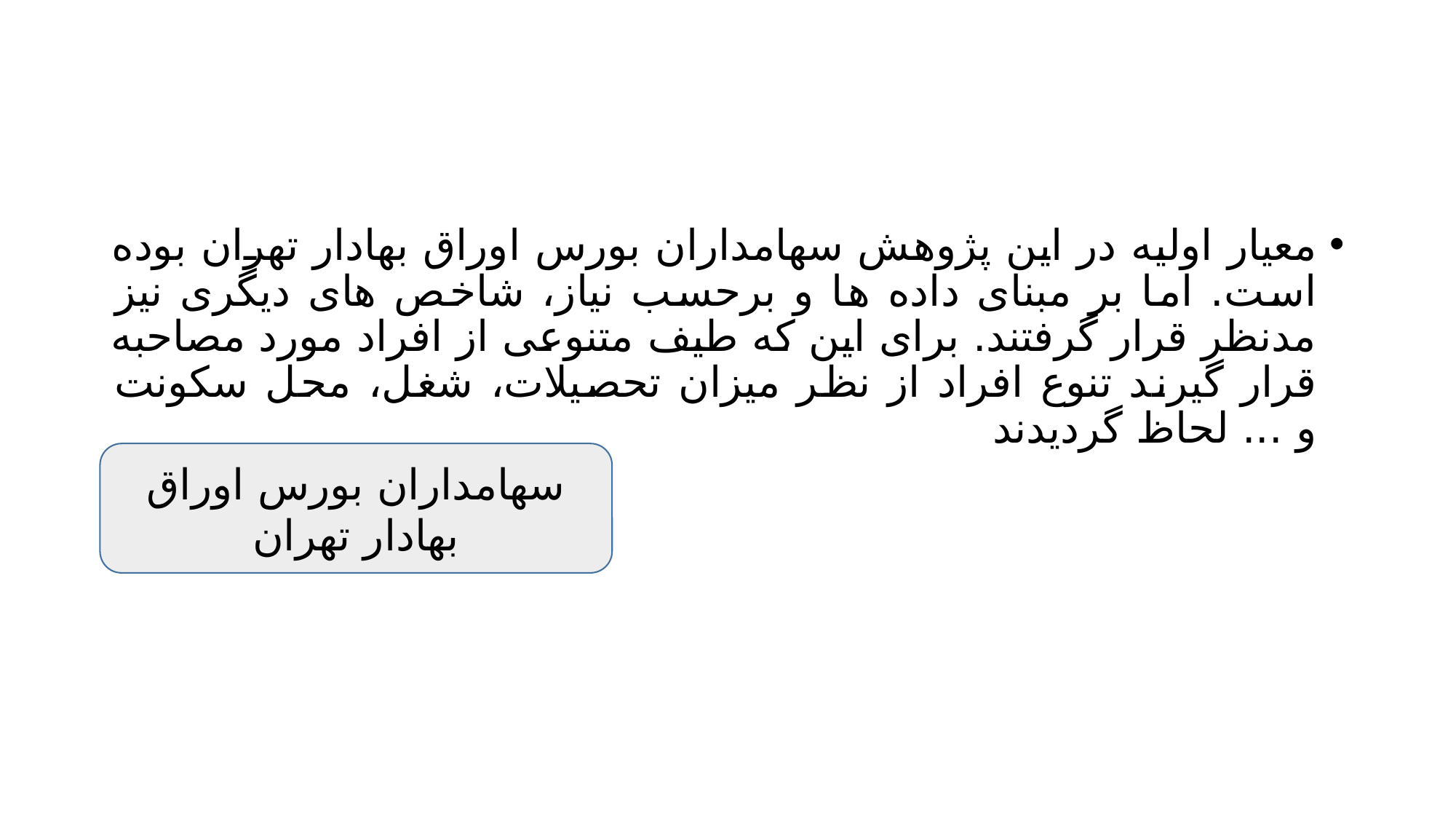

#
معیار اولیه در این پژوهش سهامداران بورس اوراق بهادار تهران بوده است. اما بر مبنای داده ها و برحسب نیاز، شاخص های دیگری نیز مدنظر قرار گرفتند. برای این که طیف متنوعی از افراد مورد مصاحبه قرار گیرند تنوع افراد از نظر میزان تحصیلات، شغل، محل سکونت و ... لحاظ گردیدند
سهامداران بورس اوراق بهادار تهران